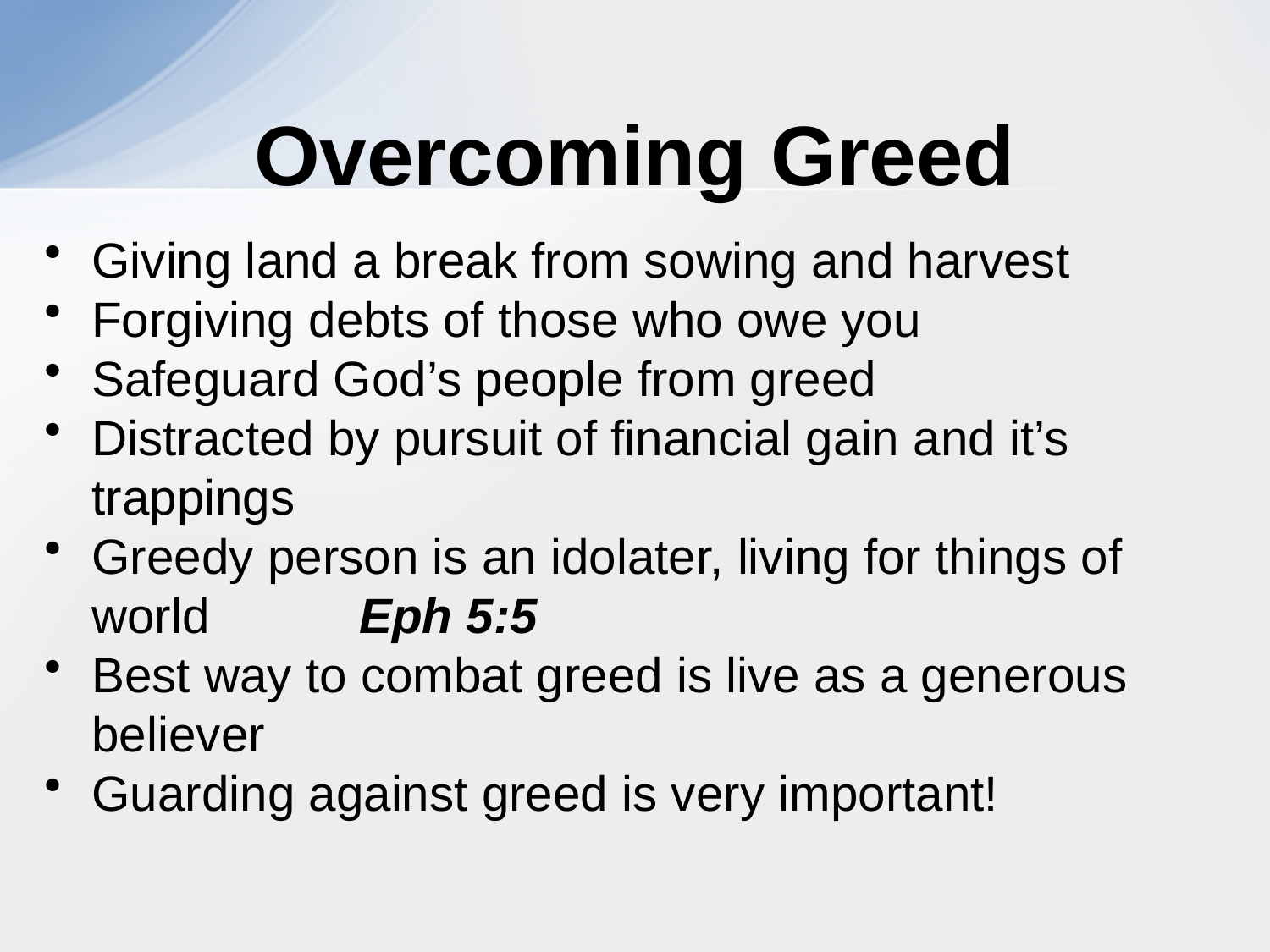

# Overcoming Greed
Giving land a break from sowing and harvest
Forgiving debts of those who owe you
Safeguard God’s people from greed
Distracted by pursuit of financial gain and it’s trappings
Greedy person is an idolater, living for things of world		 Eph 5:5
Best way to combat greed is live as a generous believer
Guarding against greed is very important!